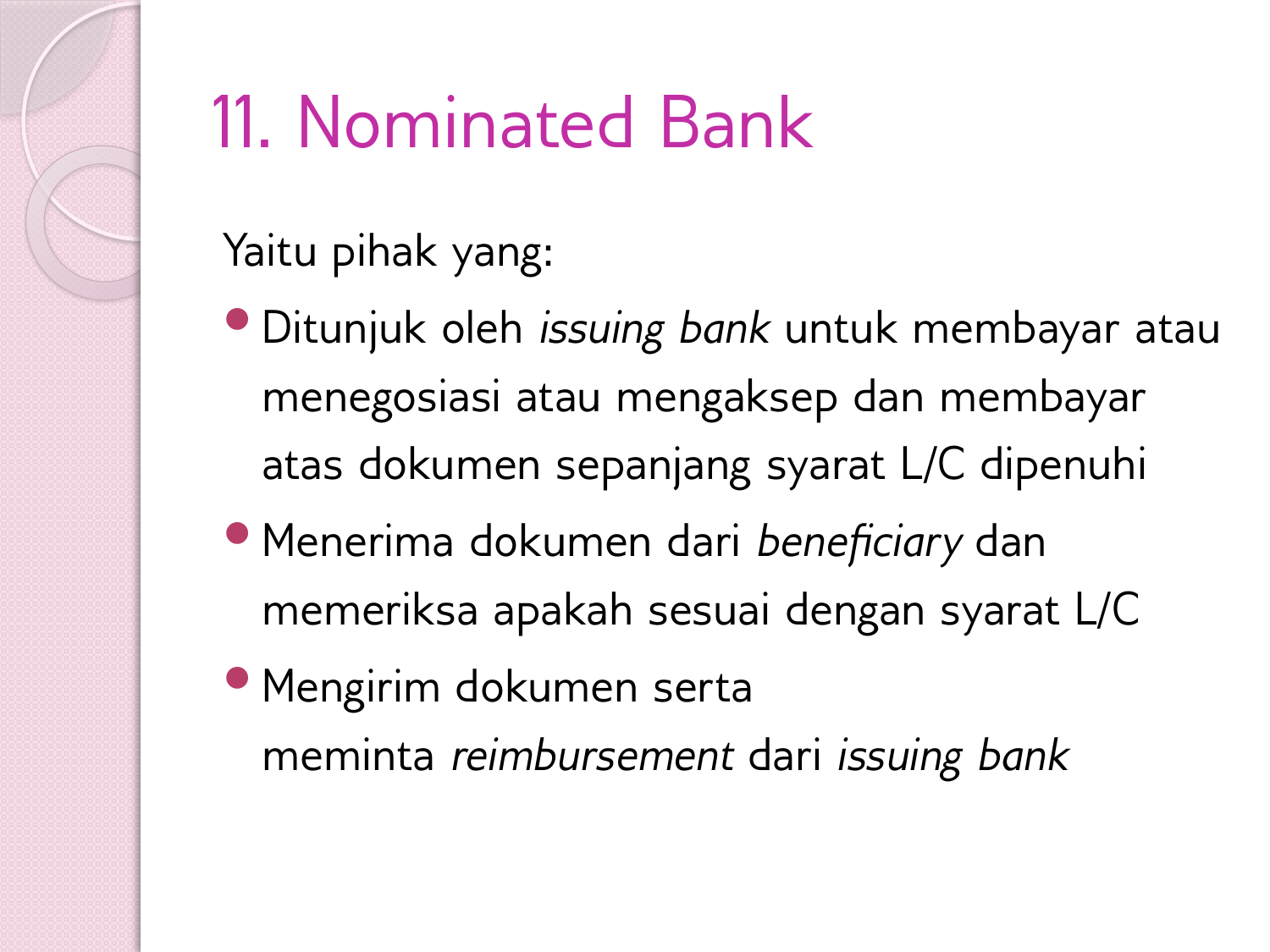

# 11. Nominated Bank
Yaitu pihak yang:
Ditunjuk oleh issuing bank untuk membayar atau menegosiasi atau mengaksep dan membayar atas dokumen sepanjang syarat L/C dipenuhi
Menerima dokumen dari beneficiary dan memeriksa apakah sesuai dengan syarat L/C
Mengirim dokumen serta meminta reimbursement dari issuing bank